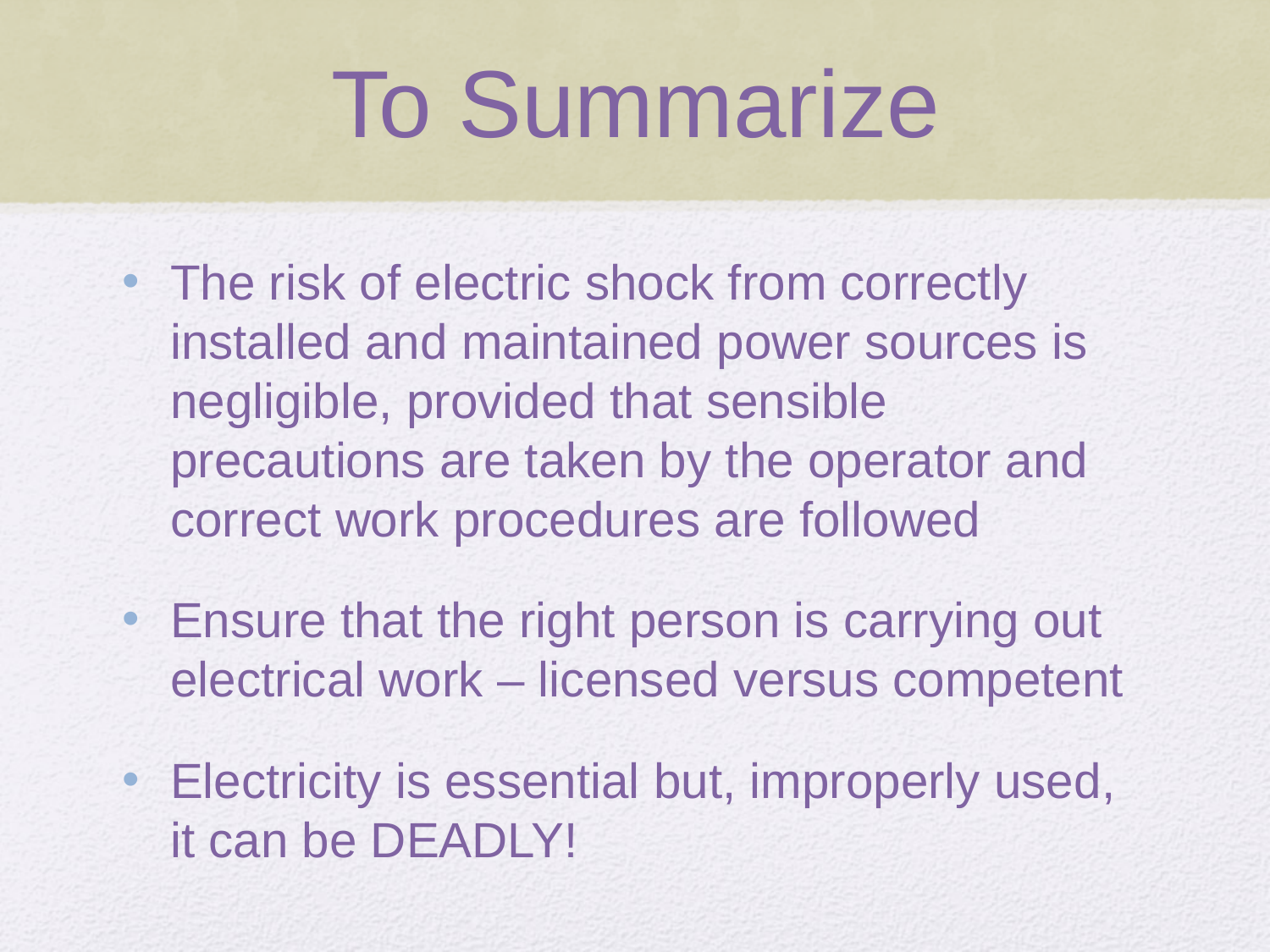

# To Summarize
The risk of electric shock from correctly installed and maintained power sources is negligible, provided that sensible precautions are taken by the operator and correct work procedures are followed
Ensure that the right person is carrying out electrical work – licensed versus competent
Electricity is essential but, improperly used, it can be DEADLY!